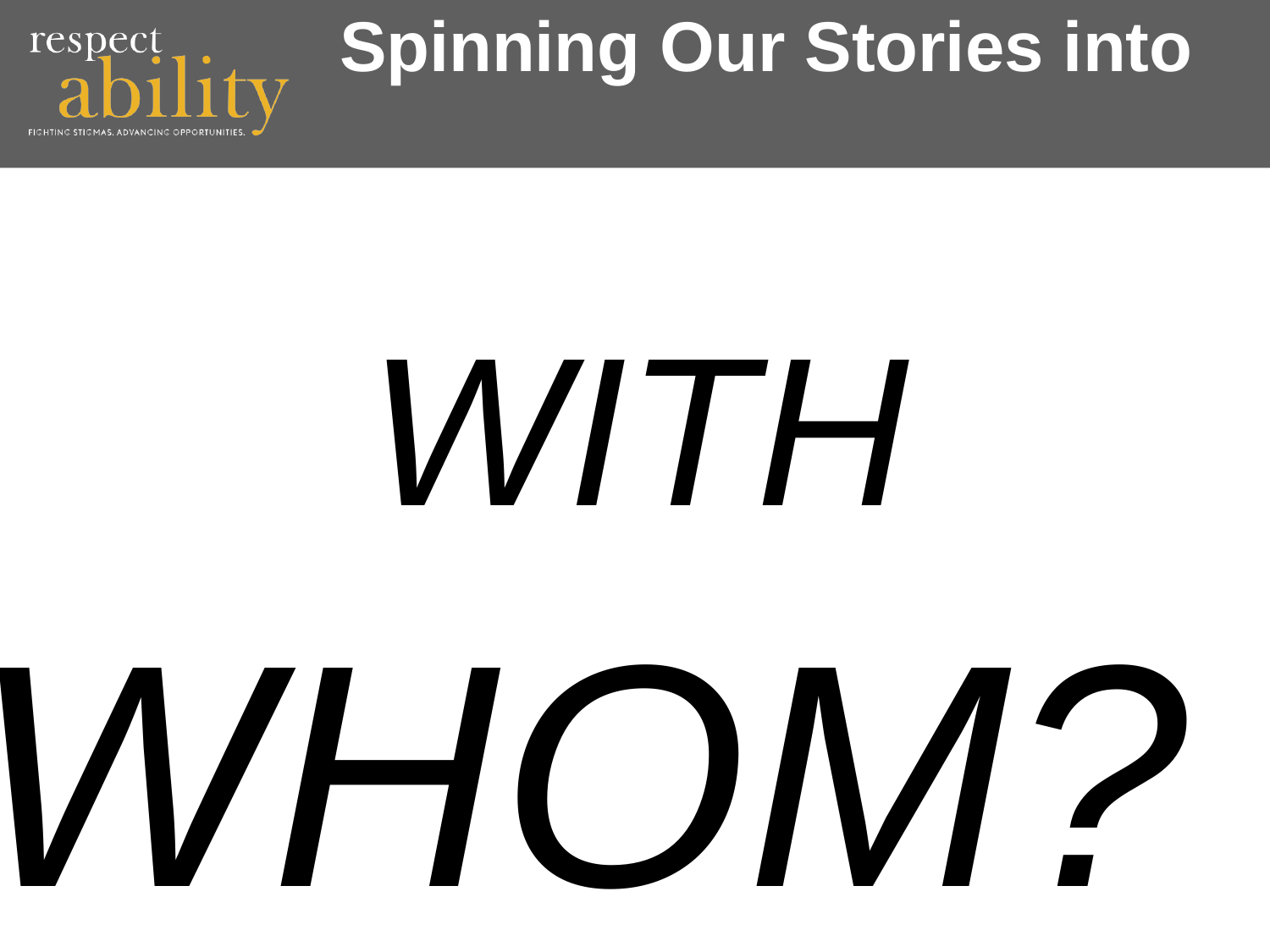

# Spinning Our Stories into Self-Advocacy 6
  WITH WHOM?